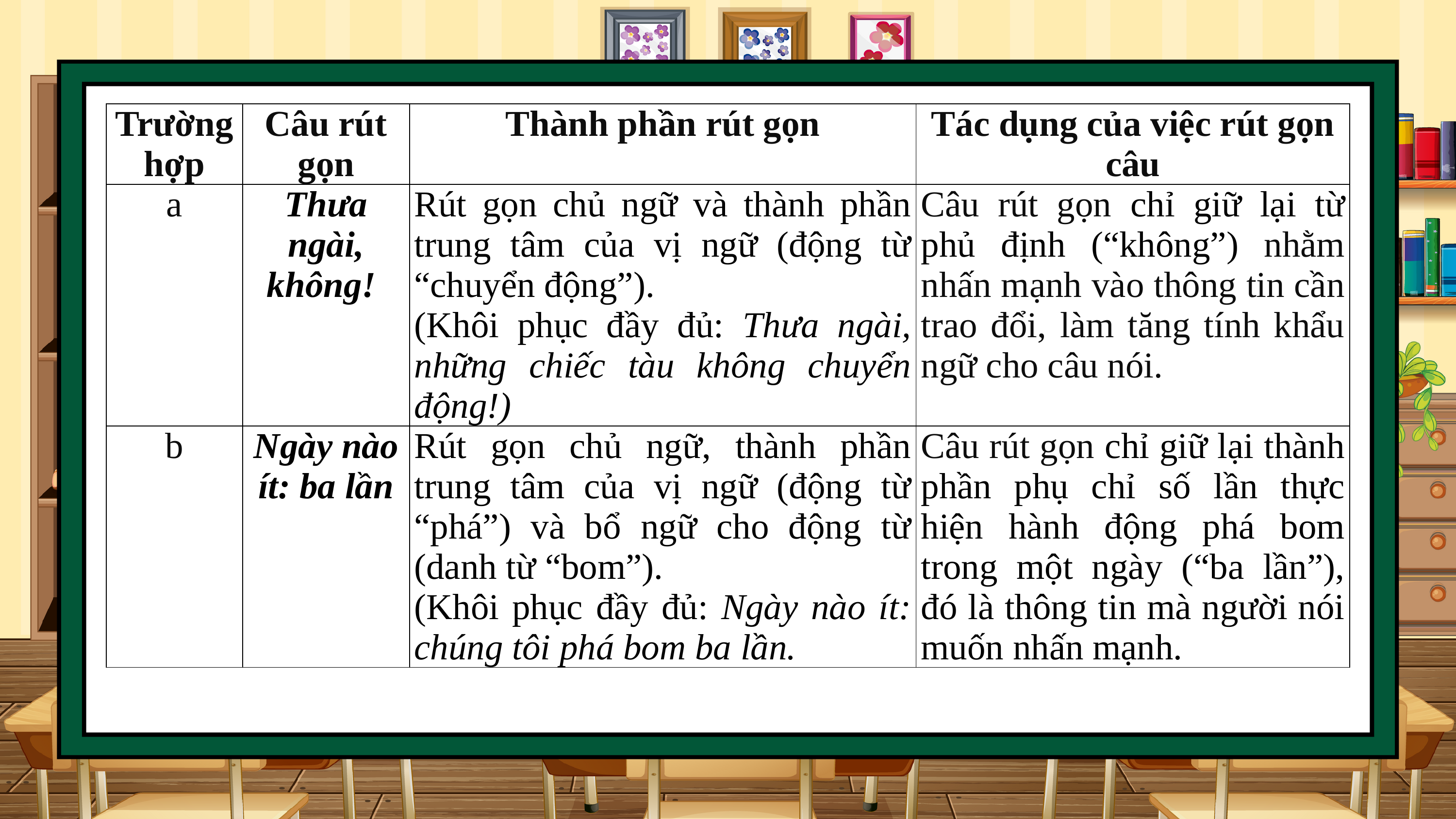

| Trường hợp | Câu rút gọn | Thành phần rút gọn | Tác dụng của việc rút gọn câu |
| --- | --- | --- | --- |
| a | Thưa ngài, không! | Rút gọn chủ ngữ và thành phần trung tâm của vị ngữ (động từ “chuyển động”). (Khôi phục đầy đủ: Thưa ngài, những chiếc tàu không chuyển động!) | Câu rút gọn chỉ giữ lại từ phủ định (“không”) nhằm nhấn mạnh vào thông tin cần trao đổi, làm tăng tính khẩu ngữ cho câu nói. |
| b | Ngày nào ít: ba lần | Rút gọn chủ ngữ, thành phần trung tâm của vị ngữ (động từ “phá”) và bổ ngữ cho động từ (danh từ “bom”). (Khôi phục đầy đủ: Ngày nào ít: chúng tôi phá bom ba lần. | Câu rút gọn chỉ giữ lại thành phần phụ chỉ số lần thực hiện hành động phá bom trong một ngày (“ba lần”), đó là thông tin mà người nói muốn nhấn mạnh. |